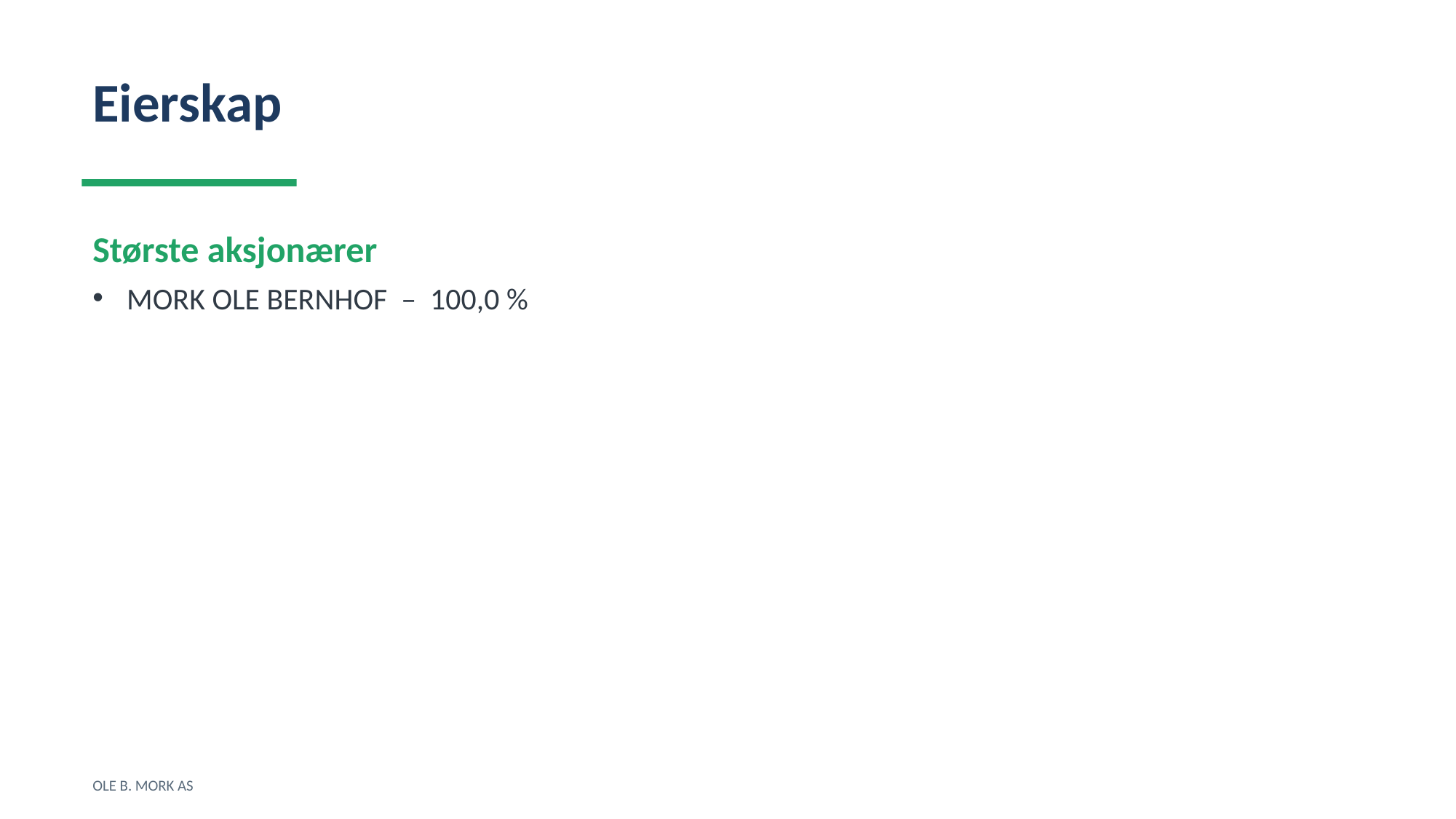

Eierskap

Største aksjonærer
MORK OLE BERNHOF  –  100,0 %
OLE B. MORK AS